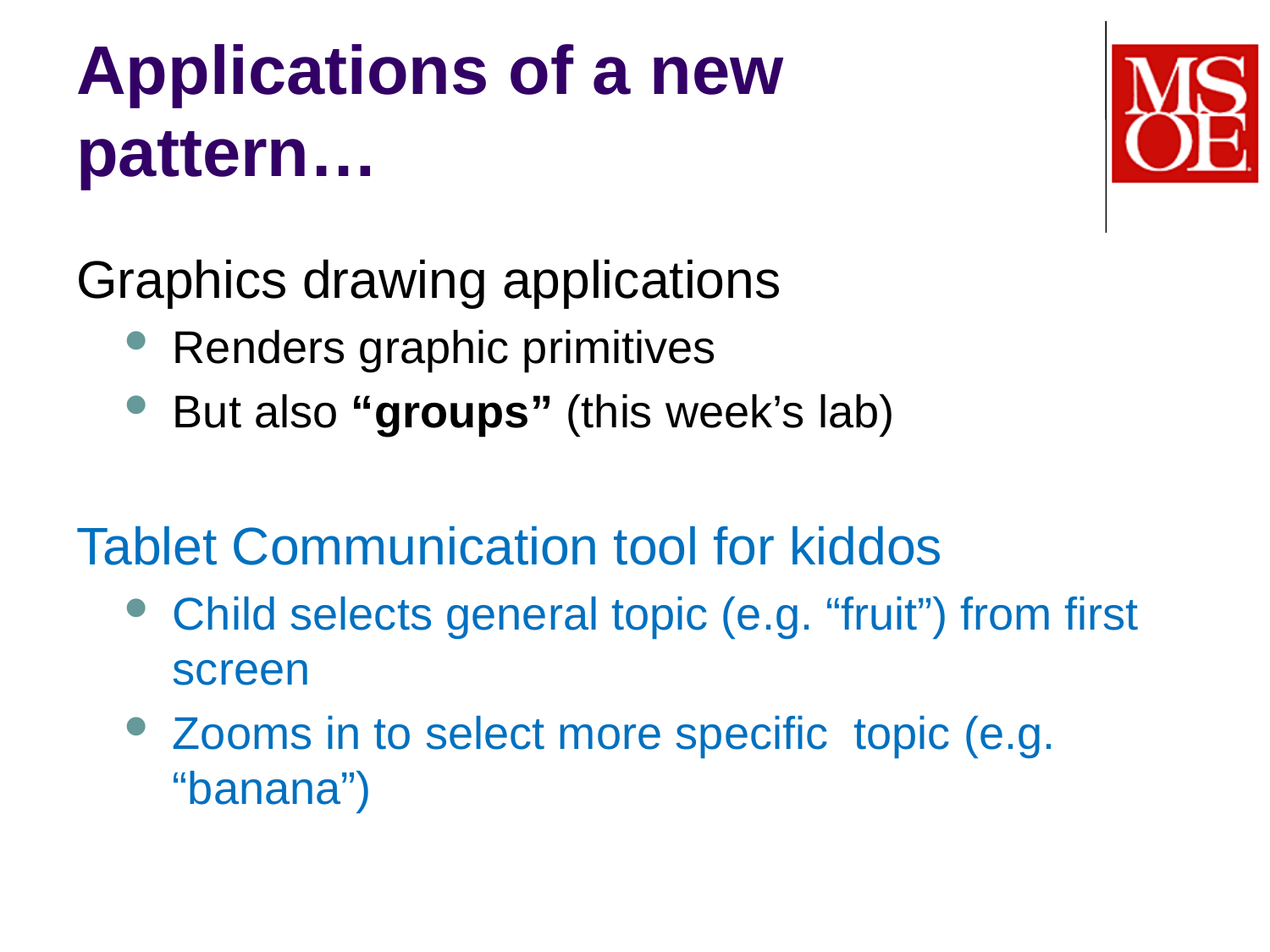

# Applications of a new pattern…
Graphics drawing applications
Renders graphic primitives
But also “groups” (this week’s lab)

Tablet Communication tool for kiddos
Child selects general topic (e.g. “fruit”) from first screen
Zooms in to select more specific  topic (e.g. “banana”)